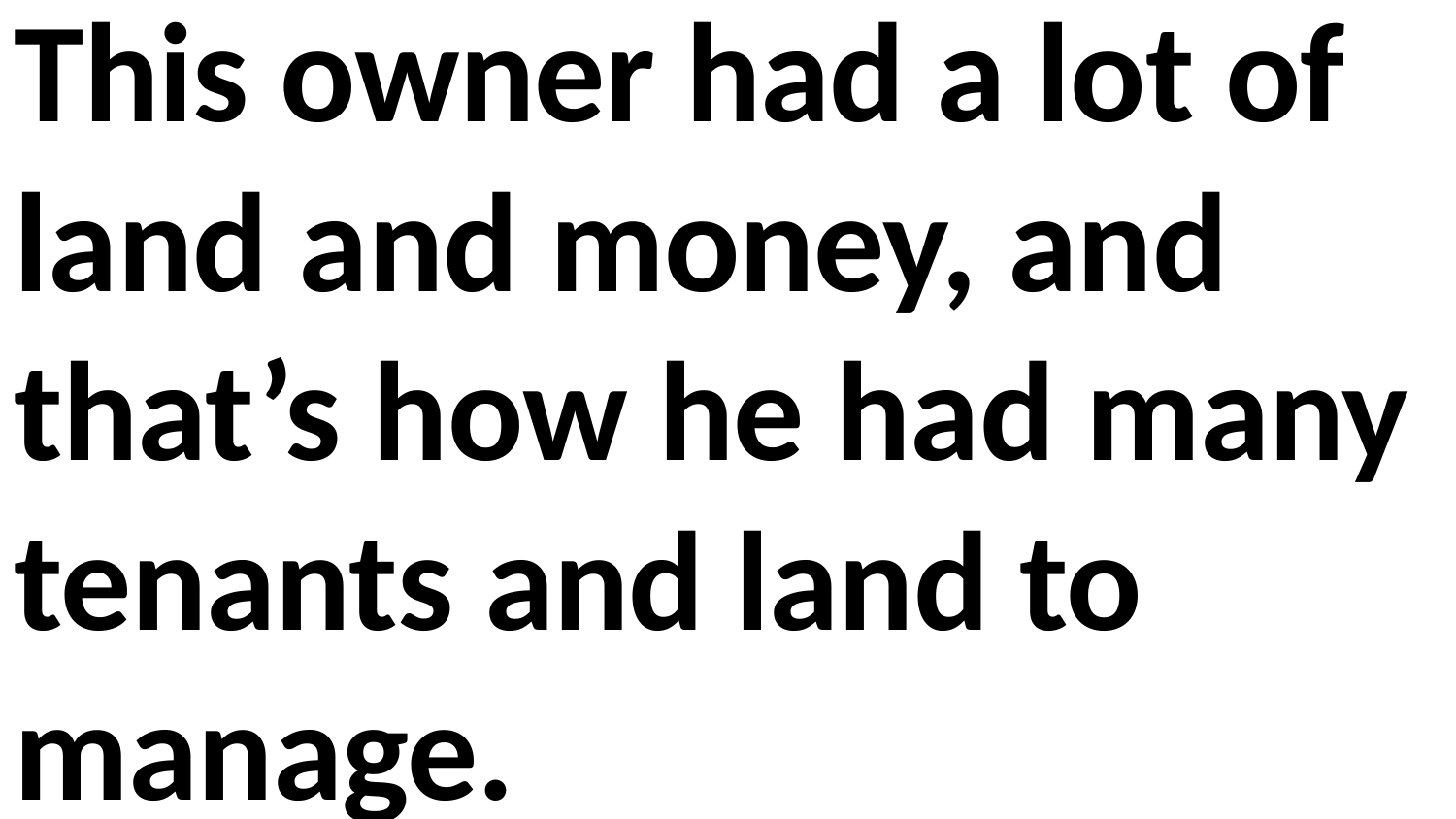

This owner had a lot of land and money, and that’s how he had many tenants and land to manage.